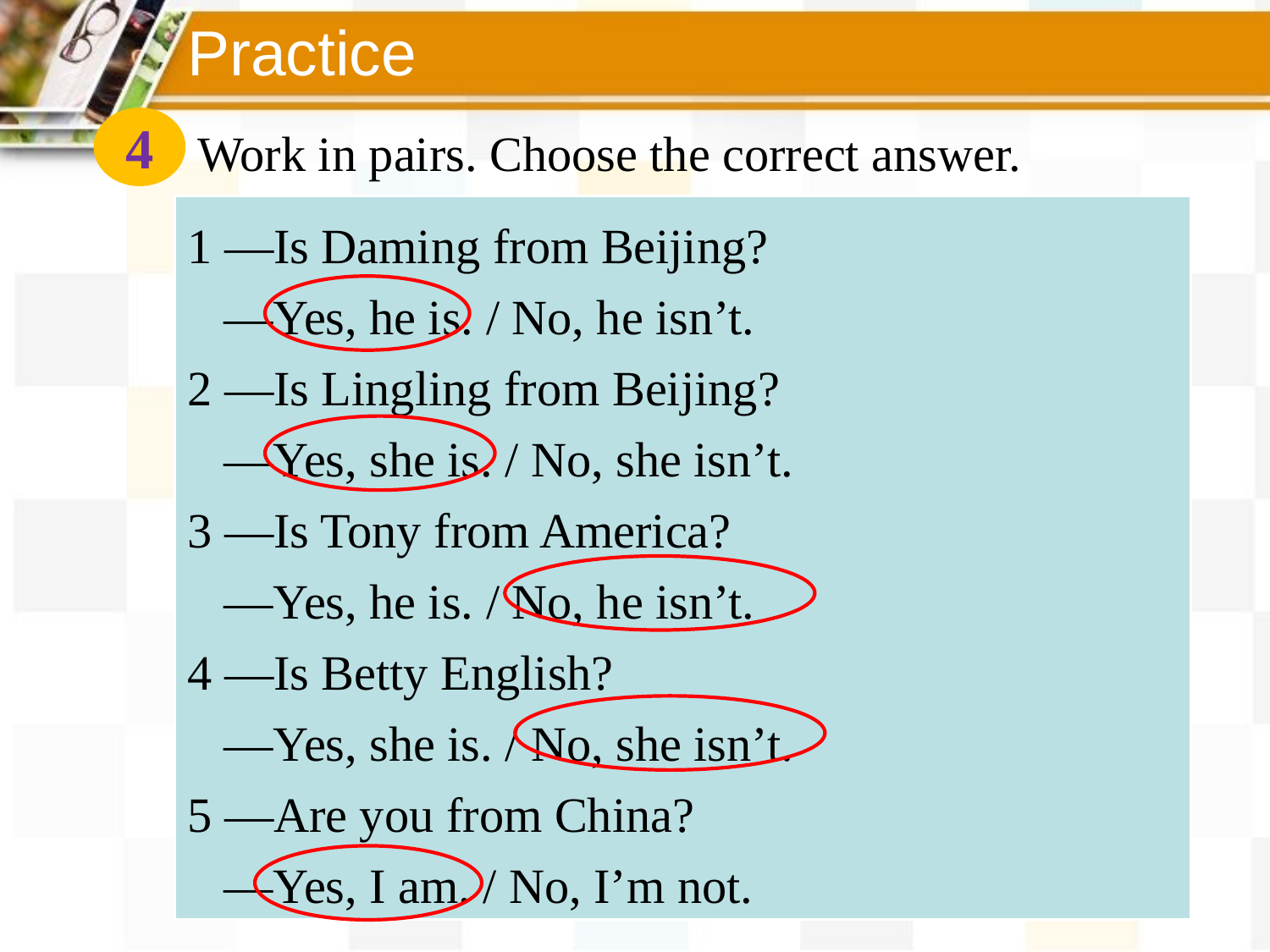

Practice
4

Work in pairs. Choose the correct answer.
1 —Is Daming from Beijing?
   —Yes, he is. / No, he isn’t.
2 —Is Lingling from Beijing?
   —Yes, she is. / No, she isn’t.
3 —Is Tony from America?
   —Yes, he is. / No, he isn’t.
4 —Is Betty English?
   —Yes, she is. / No, she isn’t.
5 —Are you from China?
   —Yes, I am. / No, I’m not.